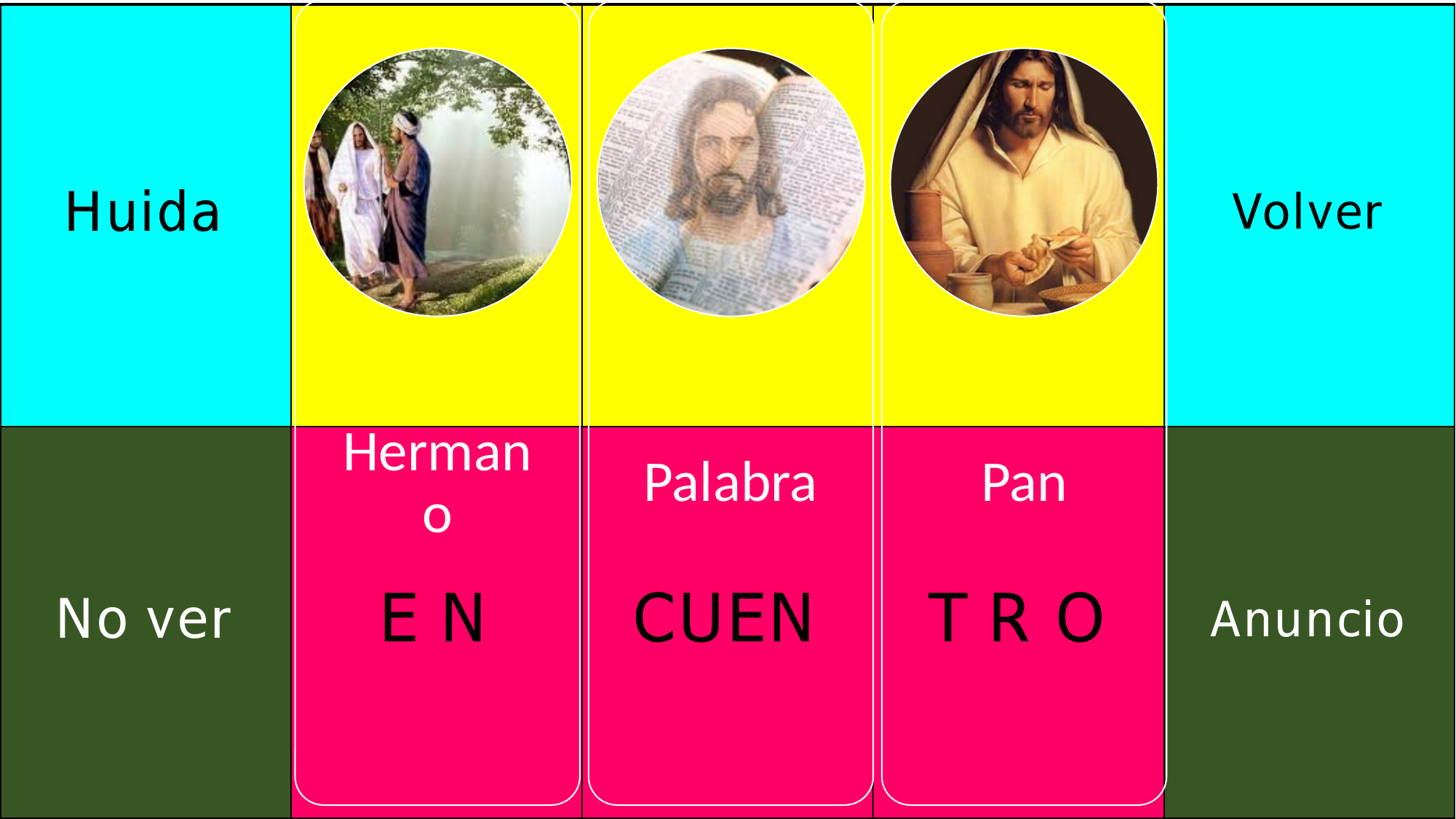

Hermano
Palabra
Pan
| Huida | Hermano | Palabra | Pan | Volver |
| --- | --- | --- | --- | --- |
| No ver | E N | CUEN | T R O | Anuncio |